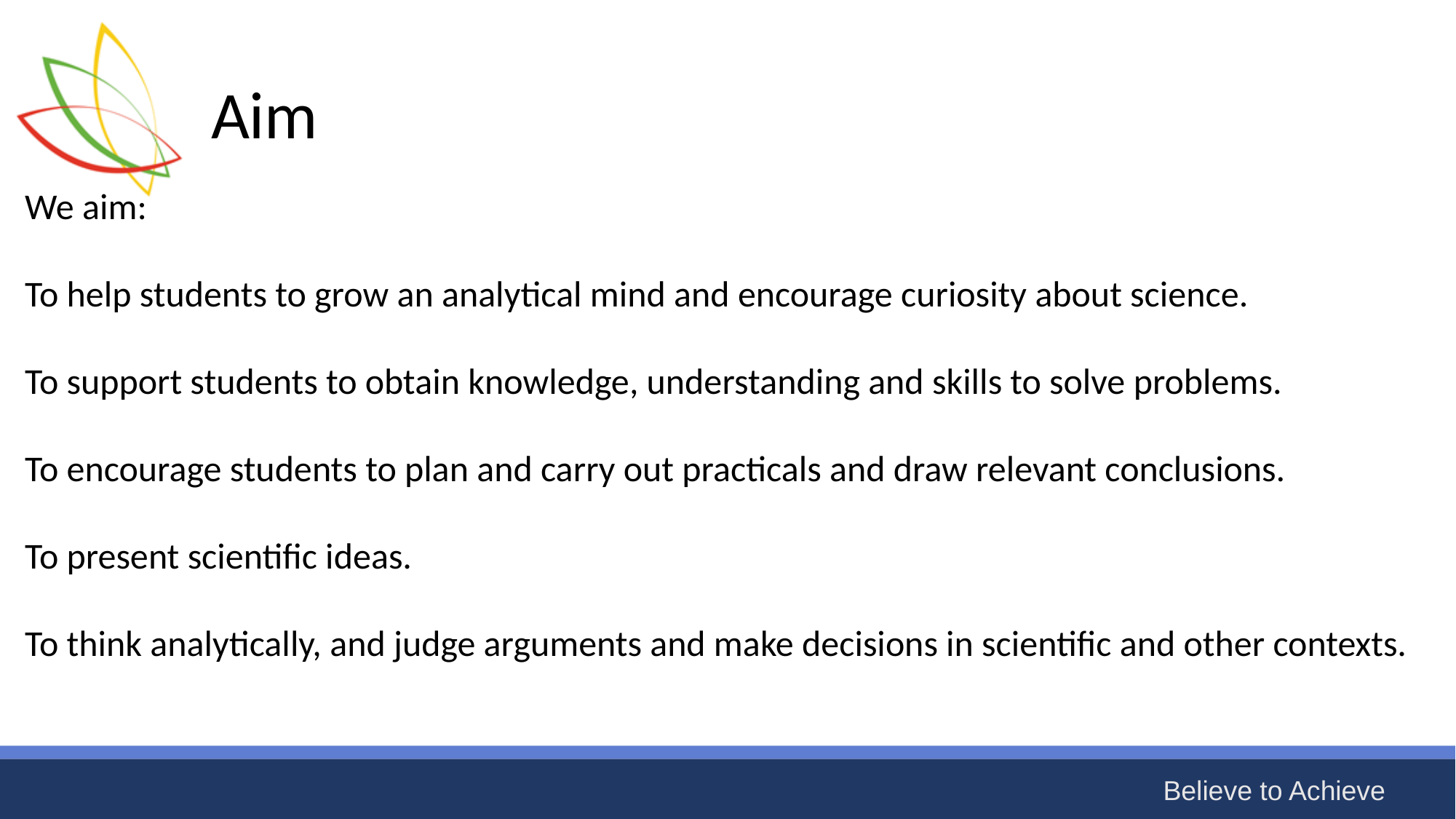

# Aim
We aim:

To help students to grow an analytical mind and encourage curiosity about science.

To support students to obtain knowledge, understanding and skills to solve problems.

To encourage students to plan and carry out practicals and draw relevant conclusions.

To present scientific ideas.

To think analytically, and judge arguments and make decisions in scientific and other contexts.